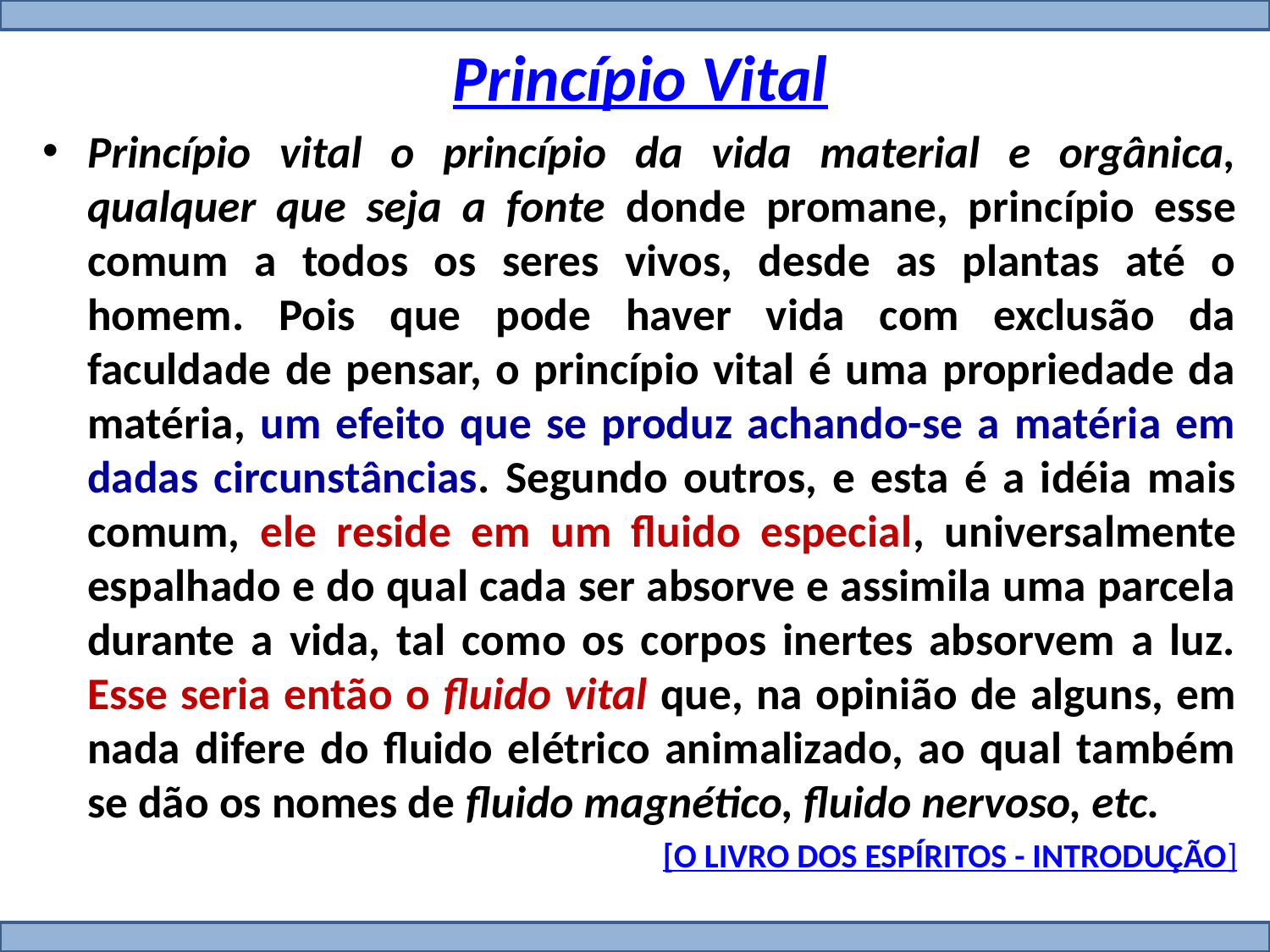

Princípio Vital
Princípio vital o princípio da vida material e orgânica, qualquer que seja a fonte donde promane, princípio esse comum a todos os seres vivos, desde as plantas até o homem. Pois que pode haver vida com exclusão da faculdade de pensar, o princípio vital é uma propriedade da matéria, um efeito que se produz achando-se a matéria em dadas circunstâncias. Segundo outros, e esta é a idéia mais comum, ele reside em um fluido especial, universalmente espalhado e do qual cada ser absorve e assimila uma parcela durante a vida, tal como os corpos inertes absorvem a luz. Esse seria então o fluido vital que, na opinião de alguns, em nada difere do fluido elétrico animalizado, ao qual também se dão os nomes de fluido magnético, fluido nervoso, etc.
[O LIVRO DOS ESPÍRITOS - INTRODUÇÃO]